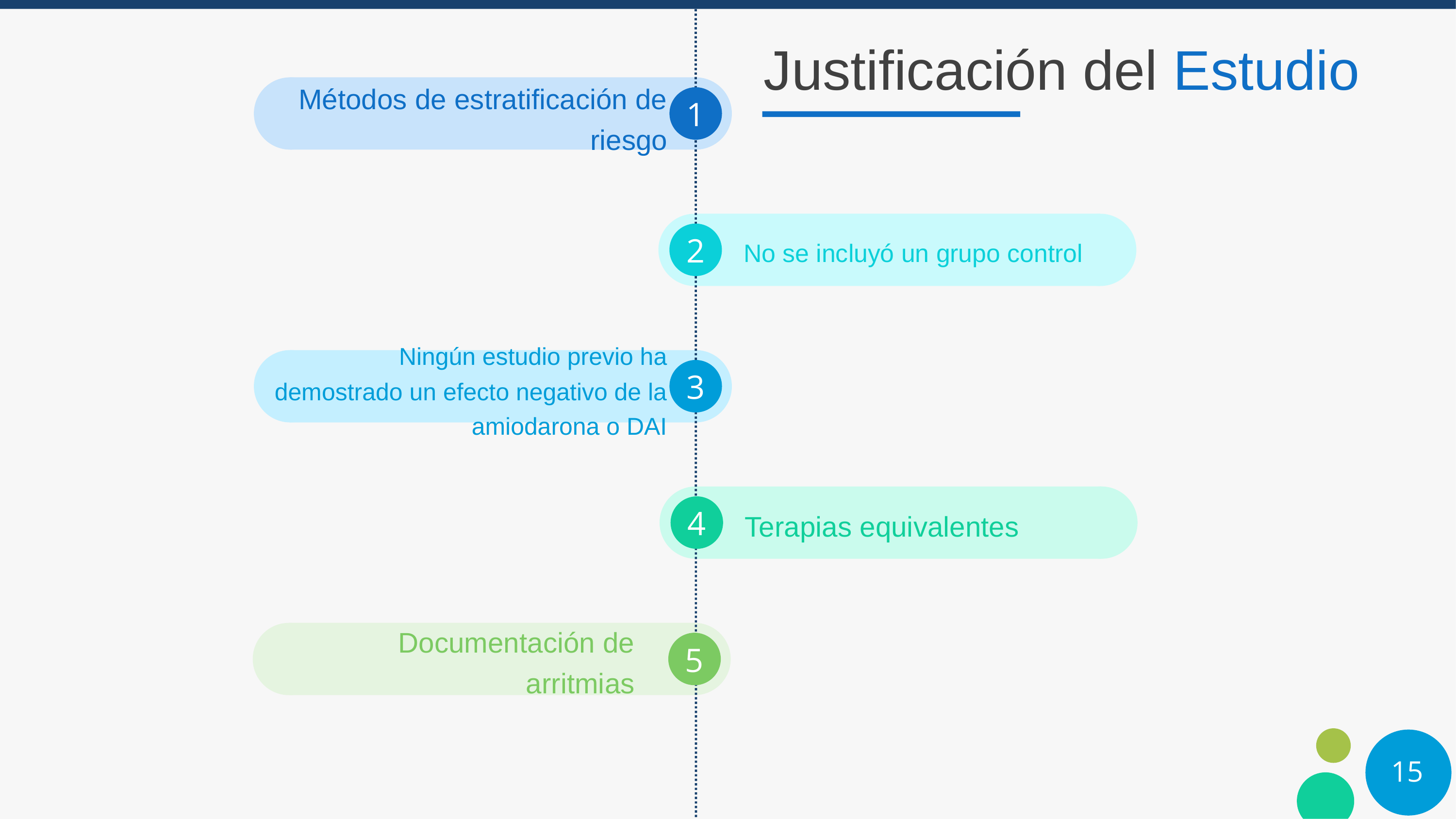

# Justificación del Estudio
Métodos de estratificación de riesgo
No se incluyó un grupo control

Ningún estudio previo ha demostrado un efecto negativo de la amiodarona o DAI
Terapias equivalentes
Documentación de arritmias
15